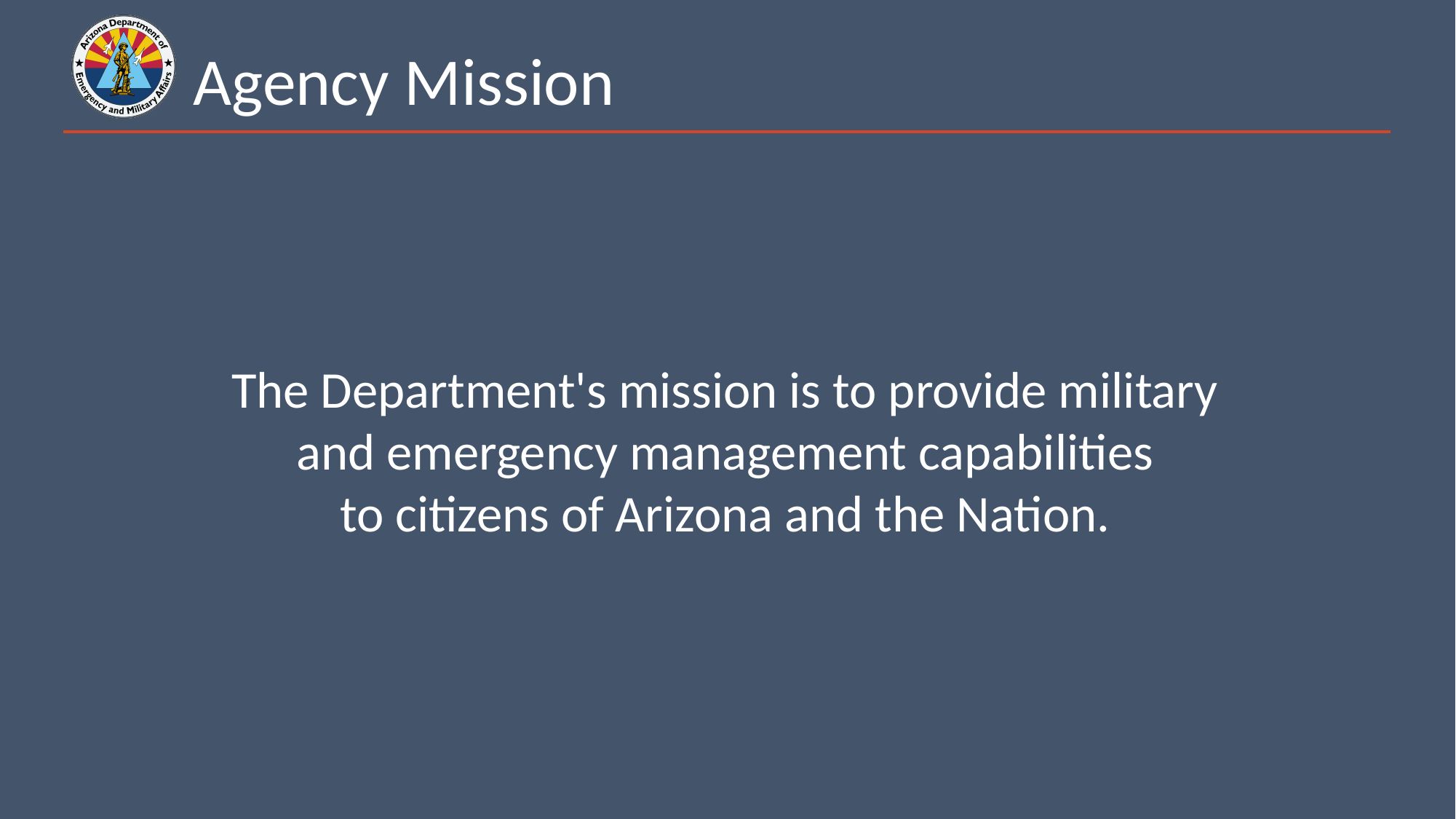

# Agency Mission
The Department's mission is to provide military
and emergency management capabilities
to citizens of Arizona and the Nation.